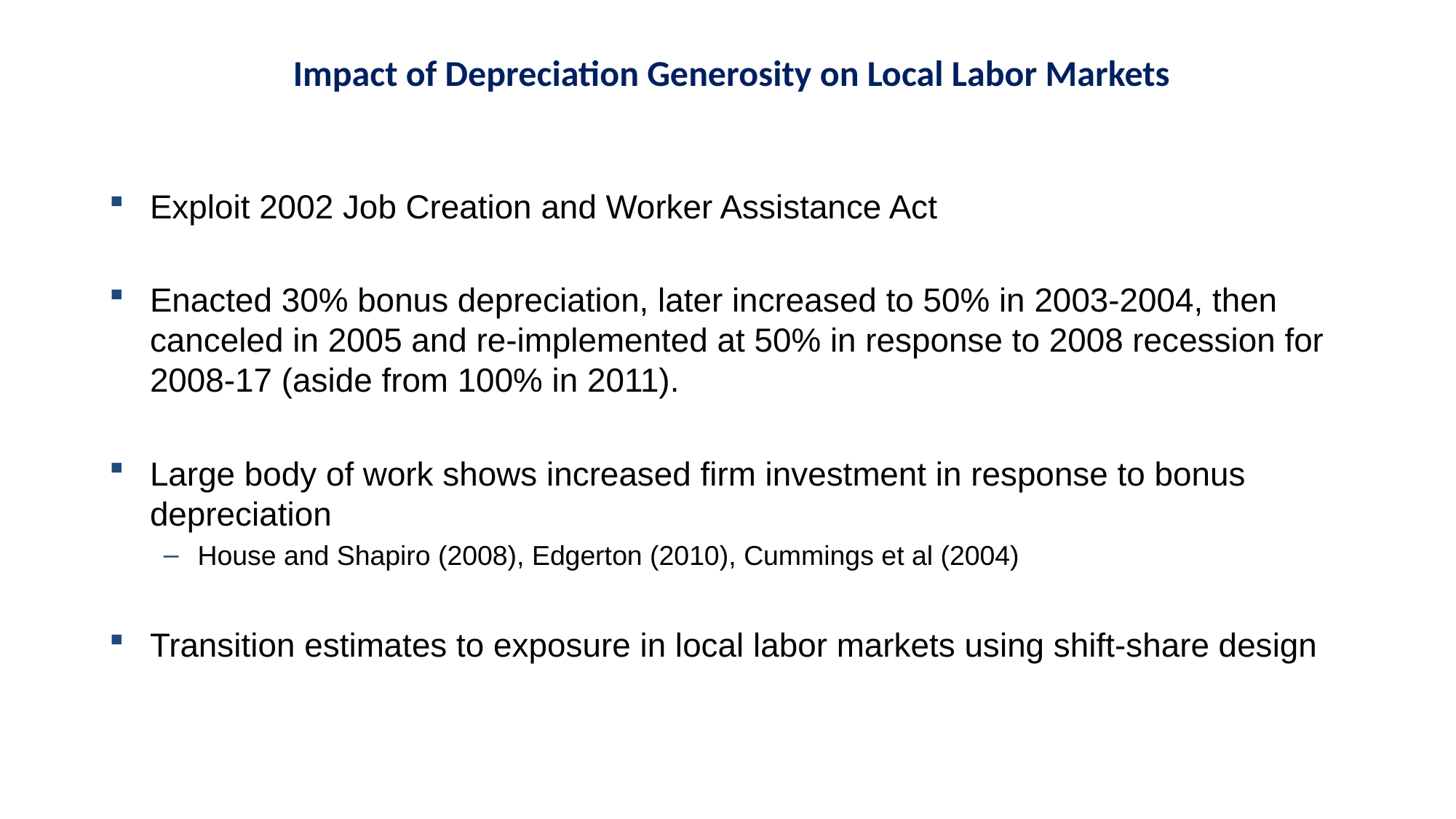

Impact of Depreciation Generosity on Local Labor Markets

Exploit 2002 Job Creation and Worker Assistance Act

Enacted 30% bonus depreciation, later increased to 50% in 2003-2004, then canceled in 2005 and re-implemented at 50% in response to 2008 recession for 2008-17 (aside from 100% in 2011).

Large body of work shows increased firm investment in response to bonus depreciation
House and Shapiro (2008), Edgerton (2010), Cummings et al (2004)

Transition estimates to exposure in local labor markets using shift-share design